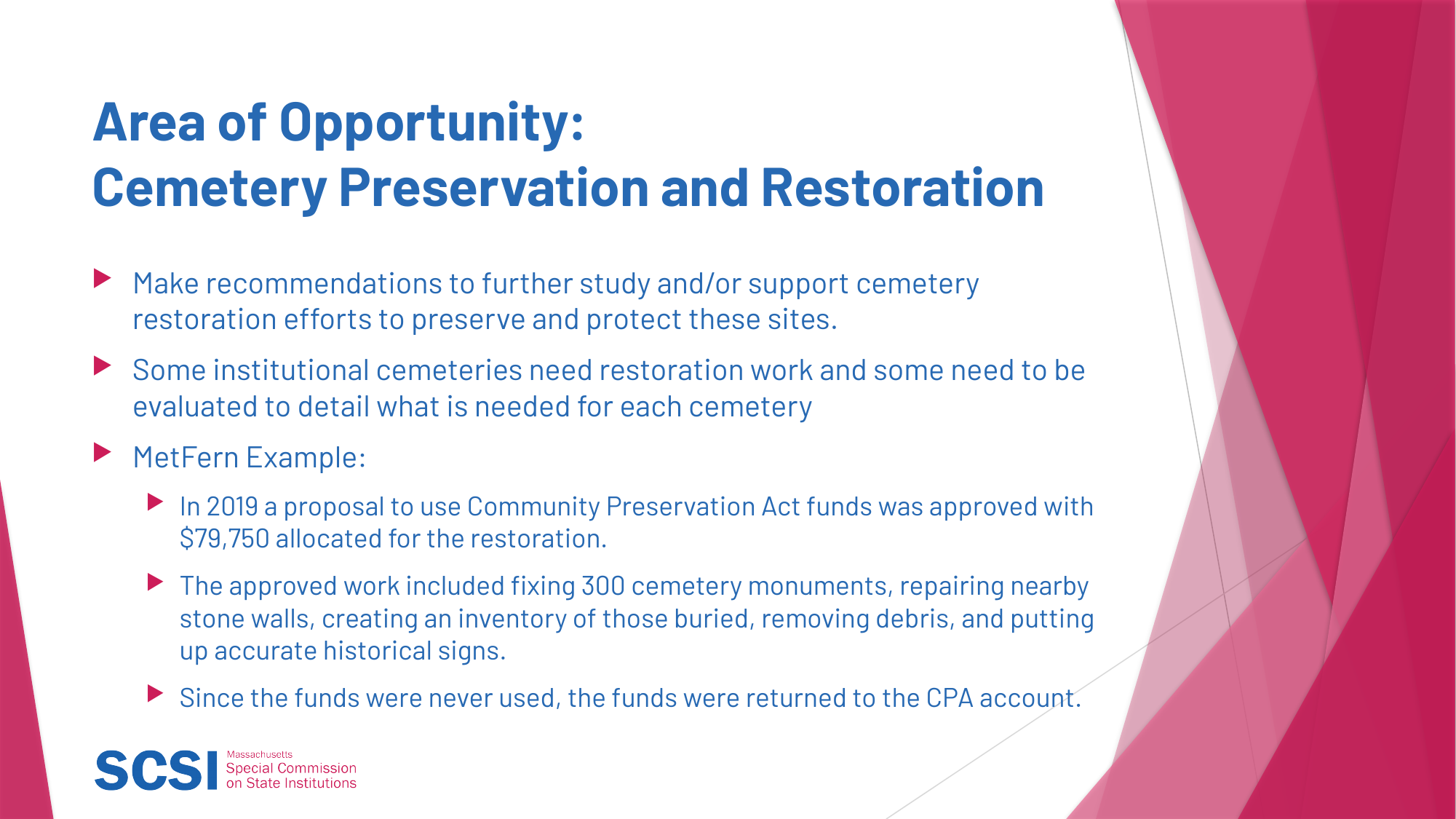

# Area of Opportunity: Cemetery Preservation and Restoration
Make recommendations to further study and/or support cemetery restoration efforts to preserve and protect these sites.
Some institutional cemeteries need restoration work and some need to be evaluated to detail what is needed for each cemetery
MetFern Example:
In 2019 a proposal to use Community Preservation Act funds was approved with $79,750 allocated for the restoration.
The approved work included fixing 300 cemetery monuments, repairing nearby stone walls, creating an inventory of those buried, removing debris, and putting up accurate historical signs.
Since the funds were never used, the funds were returned to the CPA account.